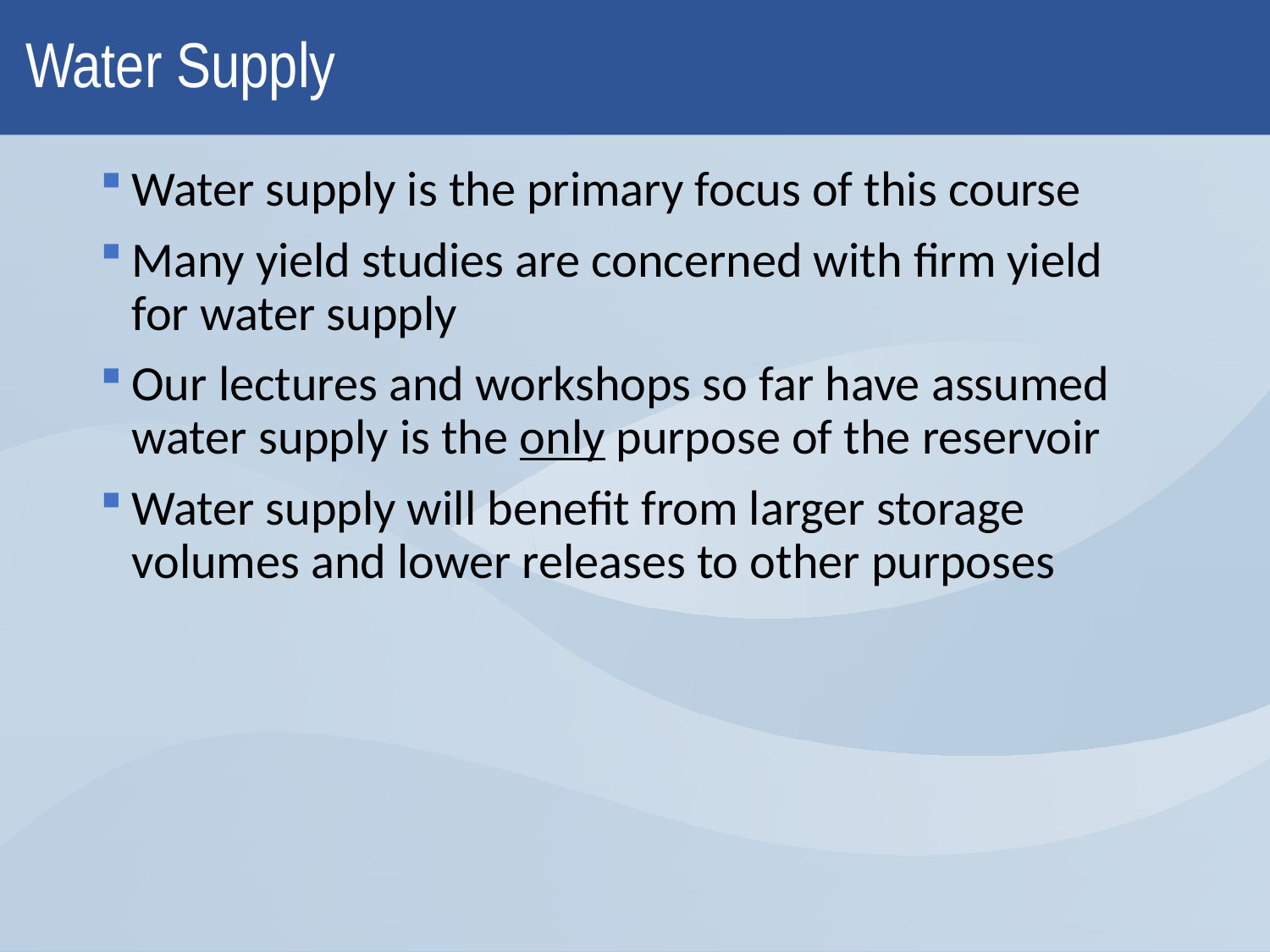

# Water Supply
Water supply is the primary focus of this course
Many yield studies are concerned with firm yield for water supply
Our lectures and workshops so far have assumed water supply is the only purpose of the reservoir
Water supply will benefit from larger storage volumes and lower releases to other purposes